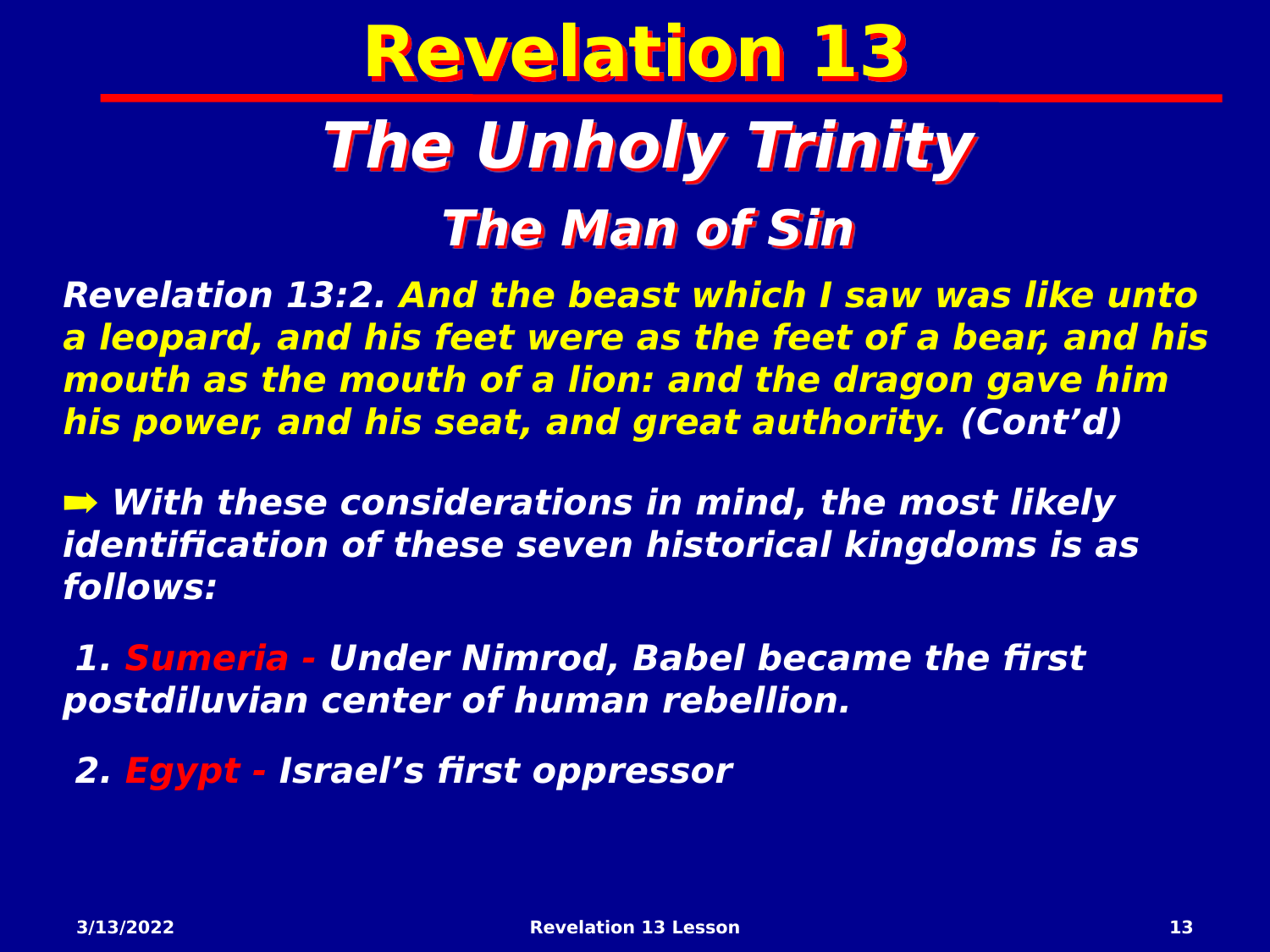

Revelation 13
The Unholy Trinity
The Man of Sin
Revelation 13:2. And the beast which I saw was like unto a leopard, and his feet were as the feet of a bear, and his mouth as the mouth of a lion: and the dragon gave him his power, and his seat, and great authority. (Cont’d)
 With these considerations in mind, the most likely identification of these seven historical kingdoms is as follows:
 1. Sumeria - Under Nimrod, Babel became the first postdiluvian center of human rebellion.
2. Egypt - Israel’s first oppressor
3/13/2022
Revelation 13 Lesson
13